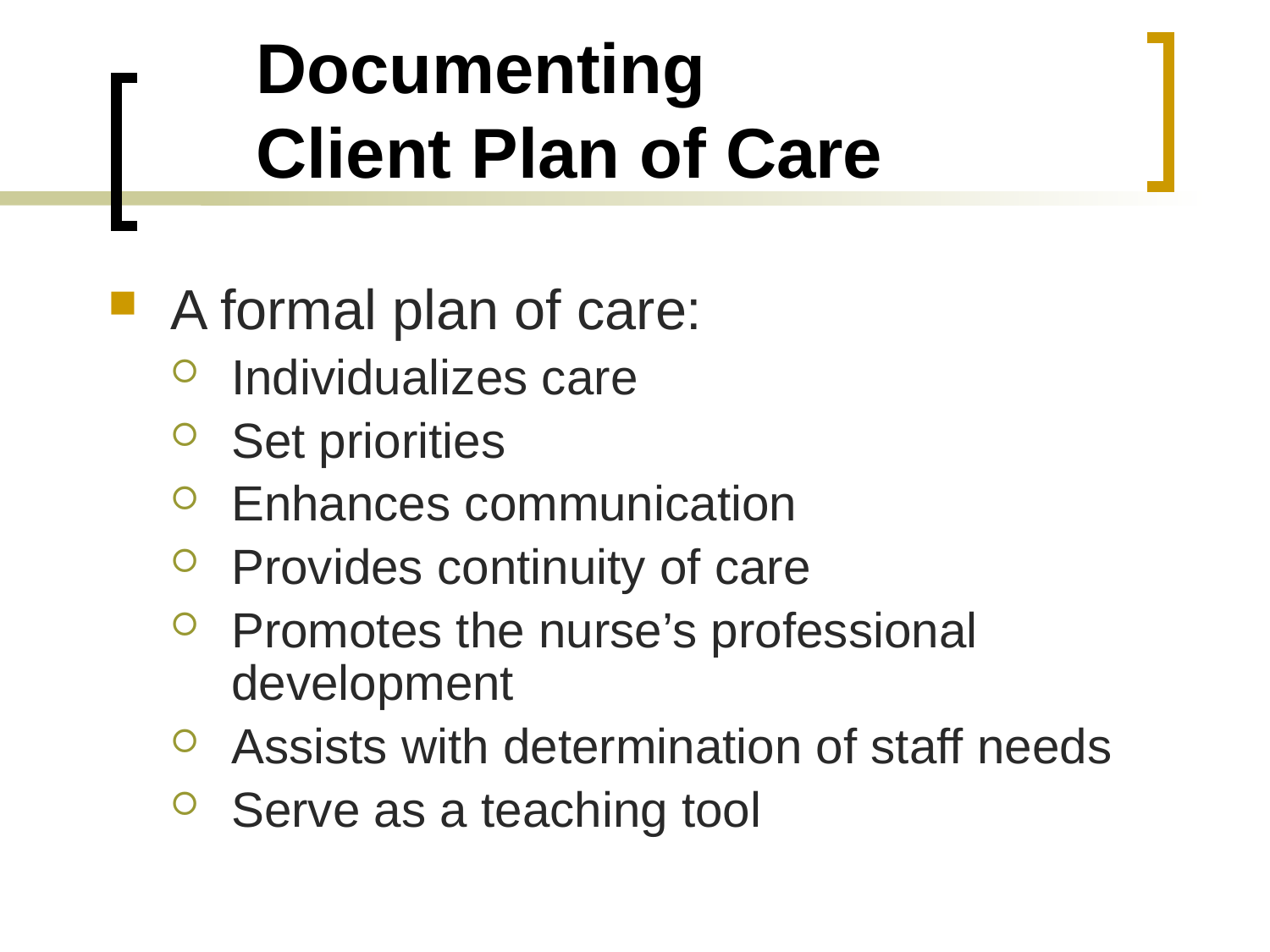

# Documenting Client Plan of Care
A formal plan of care:
Individualizes care
Set priorities
Enhances communication
Provides continuity of care
Promotes the nurse’s professional development
Assists with determination of staff needs
Serve as a teaching tool